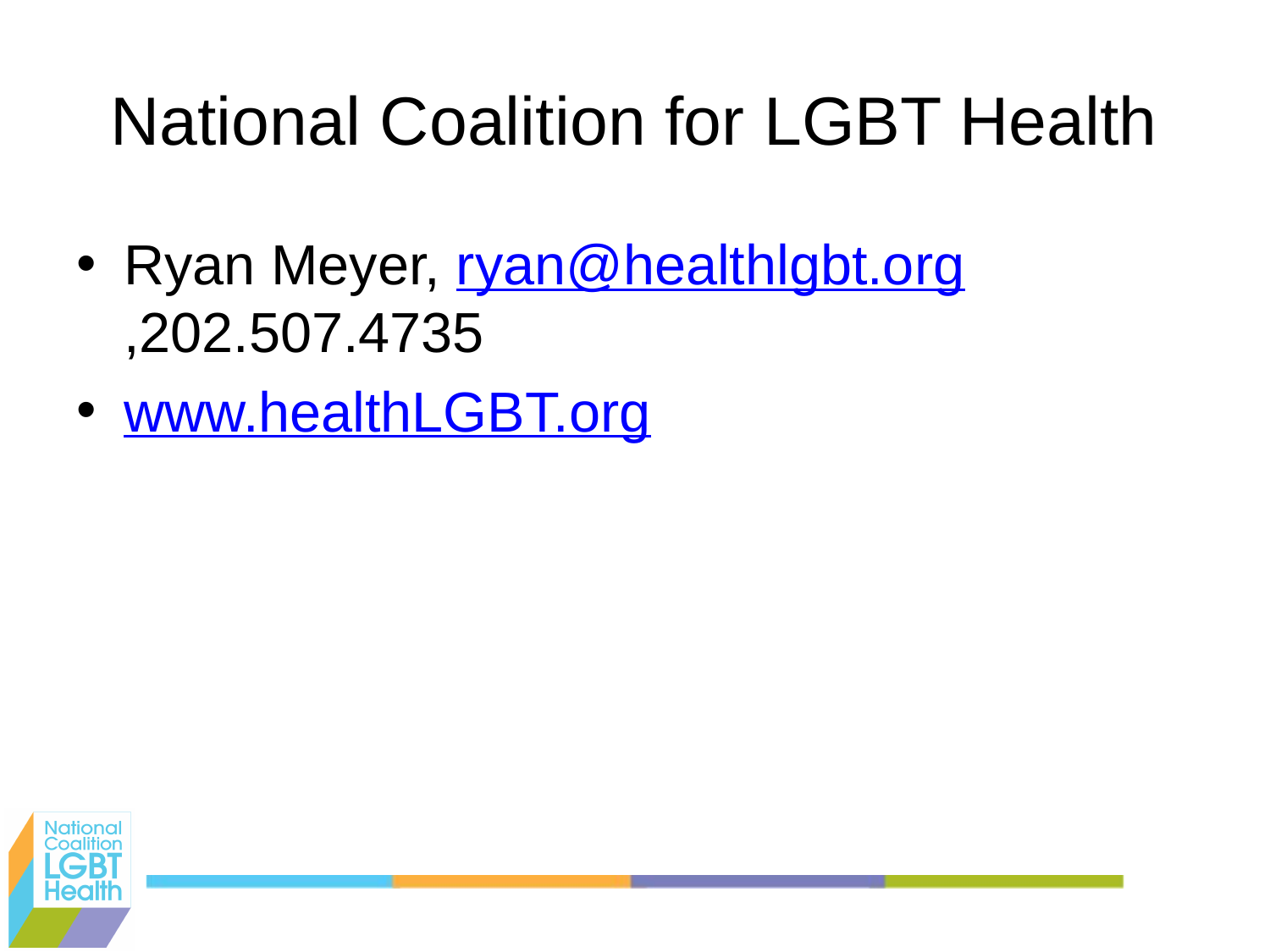

# National Coalition for LGBT Health
Ryan Meyer, ryan@healthlgbt.org,202.507.4735
www.healthLGBT.org